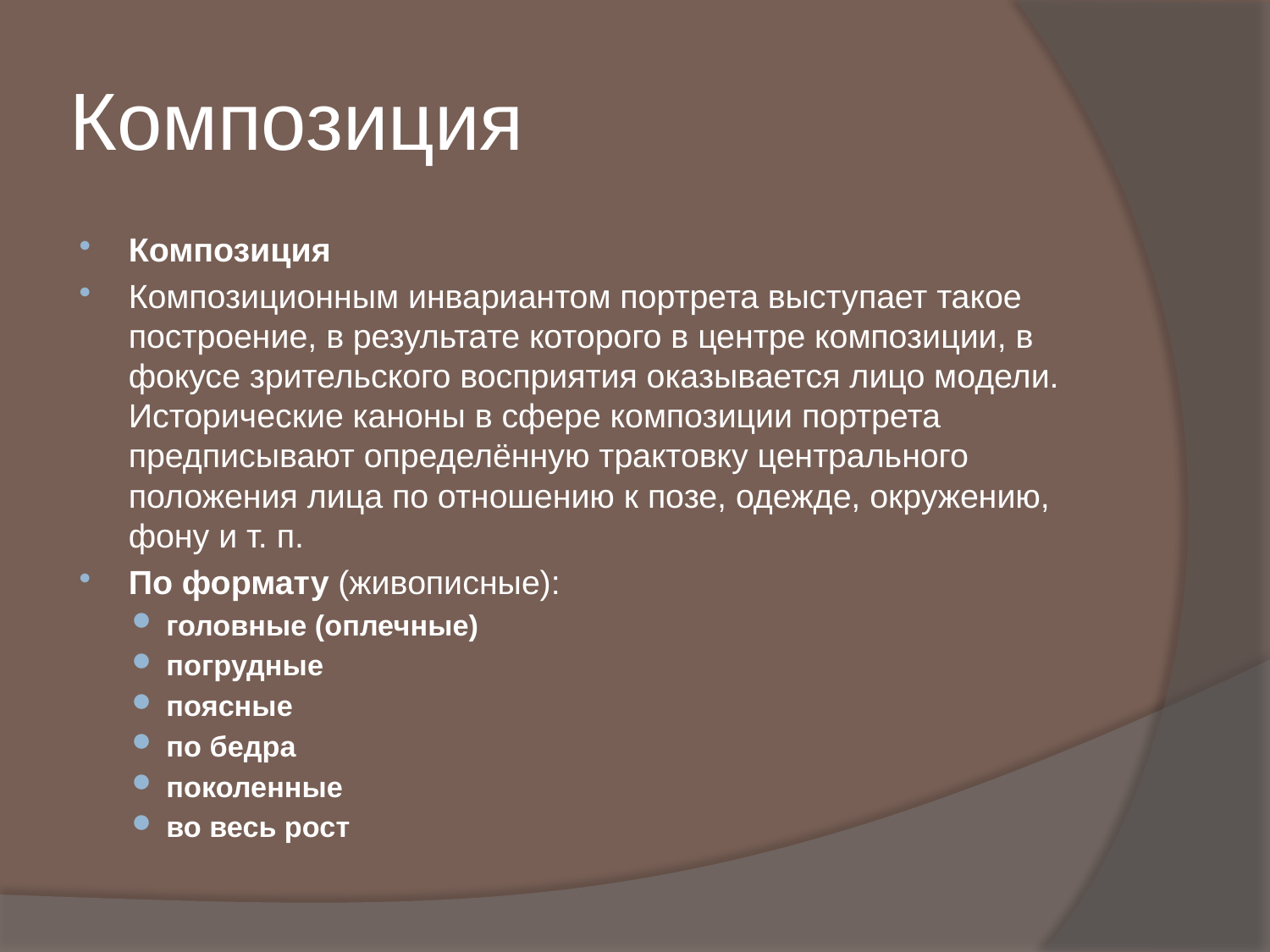

# Композиция
Композиция
Композиционным инвариантом портрета выступает такое построение, в результате которого в центре композиции, в фокусе зрительского восприятия оказывается лицо модели. Исторические каноны в сфере композиции портрета предписывают определённую трактовку центрального положения лица по отношению к позе, одежде, окружению, фону и т. п.
По формату (живописные):
головные (оплечные)
погрудные
поясные
по бедра
поколенные
во весь рост